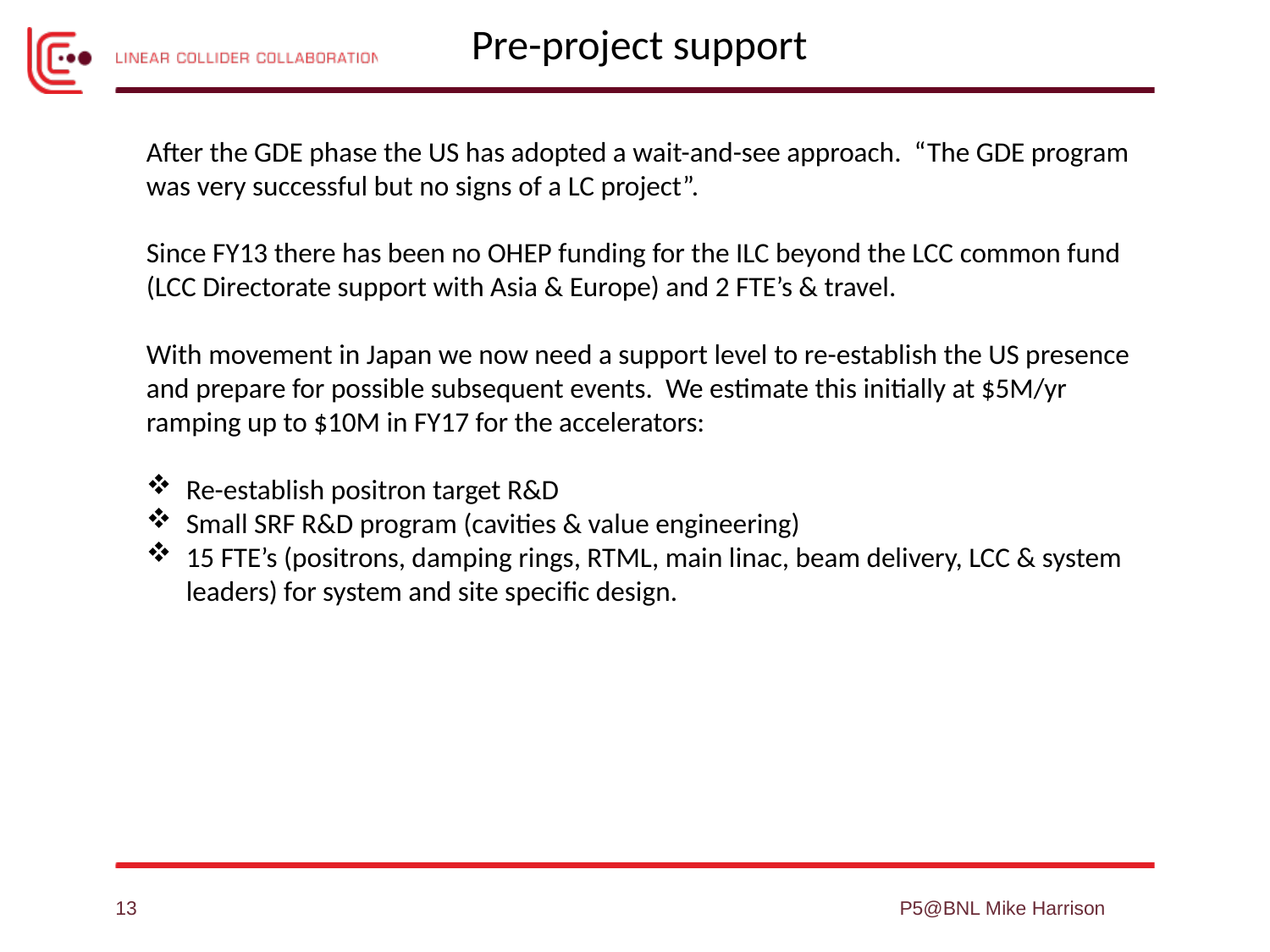

Pre-project support
After the GDE phase the US has adopted a wait-and-see approach.  “The GDE program was very successful but no signs of a LC project”.

Since FY13 there has been no OHEP funding for the ILC beyond the LCC common fund (LCC Directorate support with Asia & Europe) and 2 FTE’s & travel.

With movement in Japan we now need a support level to re-establish the US presence and prepare for possible subsequent events.  We estimate this initially at $5M/yr ramping up to $10M in FY17 for the accelerators:

Re-establish positron target R&D
Small SRF R&D program (cavities & value engineering)
15 FTE’s (positrons, damping rings, RTML, main linac, beam delivery, LCC & system leaders) for system and site specific design.

13
P5@BNL Mike Harrison